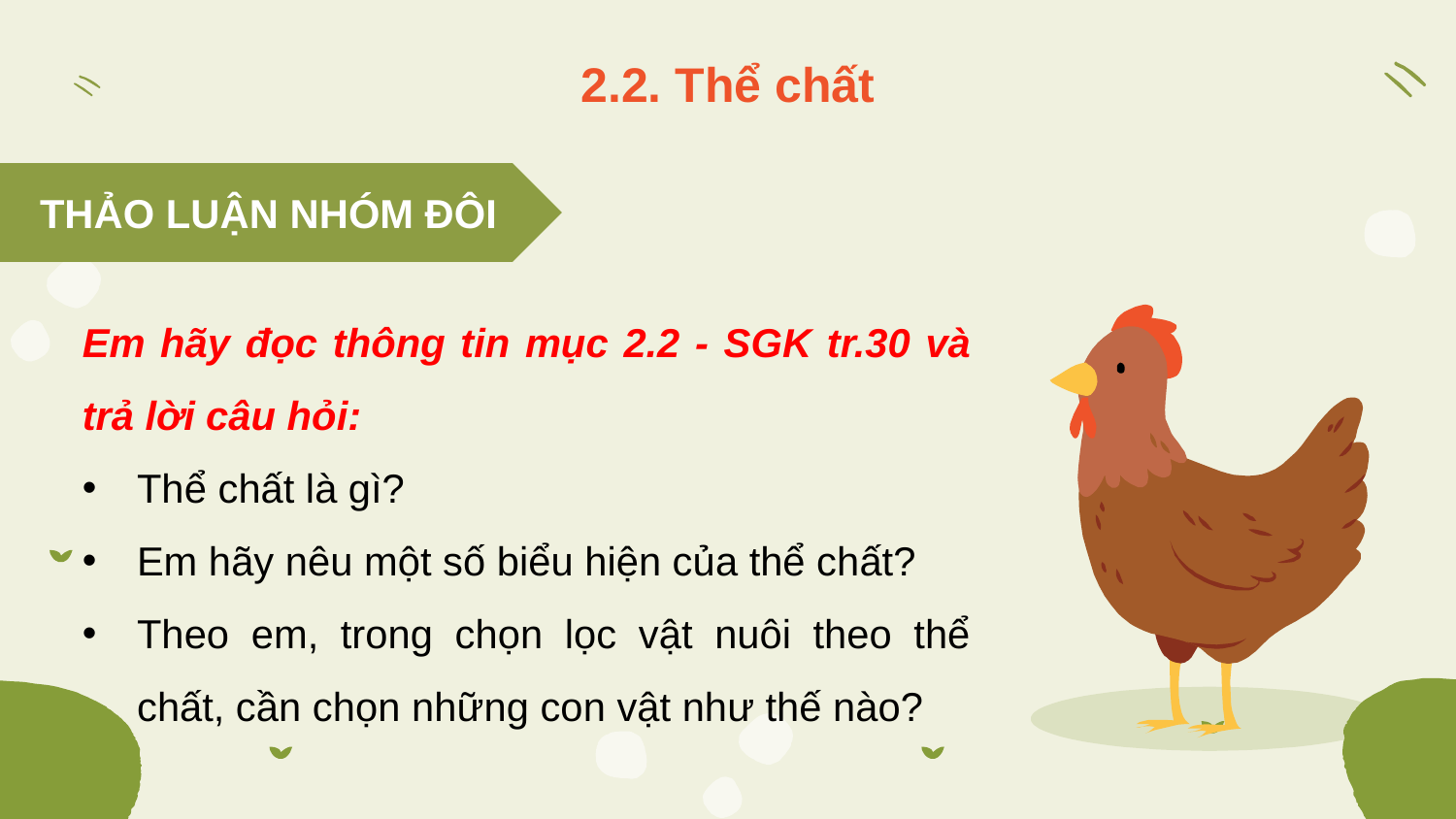

2.2. Thể chất
THẢO LUẬN NHÓM ĐÔI
Em hãy đọc thông tin mục 2.2 - SGK tr.30 và trả lời câu hỏi:
Thể chất là gì?
Em hãy nêu một số biểu hiện của thể chất?
Theo em, trong chọn lọc vật nuôi theo thể chất, cần chọn những con vật như thế nào?